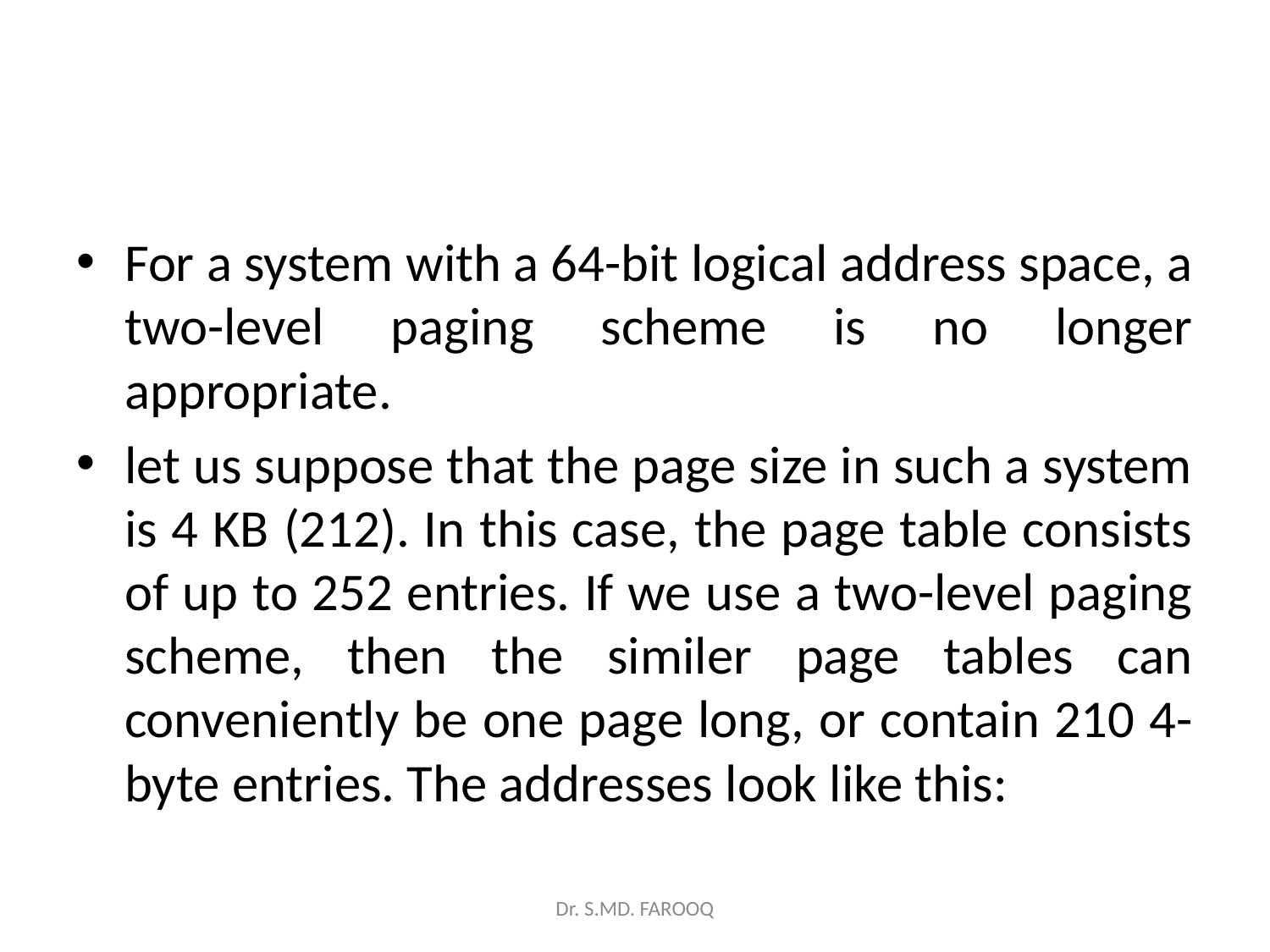

#
For a system with a 64-bit logical address space, a two-level paging scheme is no longer appropriate.
let us suppose that the page size in such a system is 4 KB (212). In this case, the page table consists of up to 252 entries. If we use a two-level paging scheme, then the similer page tables can conveniently be one page long, or contain 210 4-byte entries. The addresses look like this:
Dr. S.MD. FAROOQ